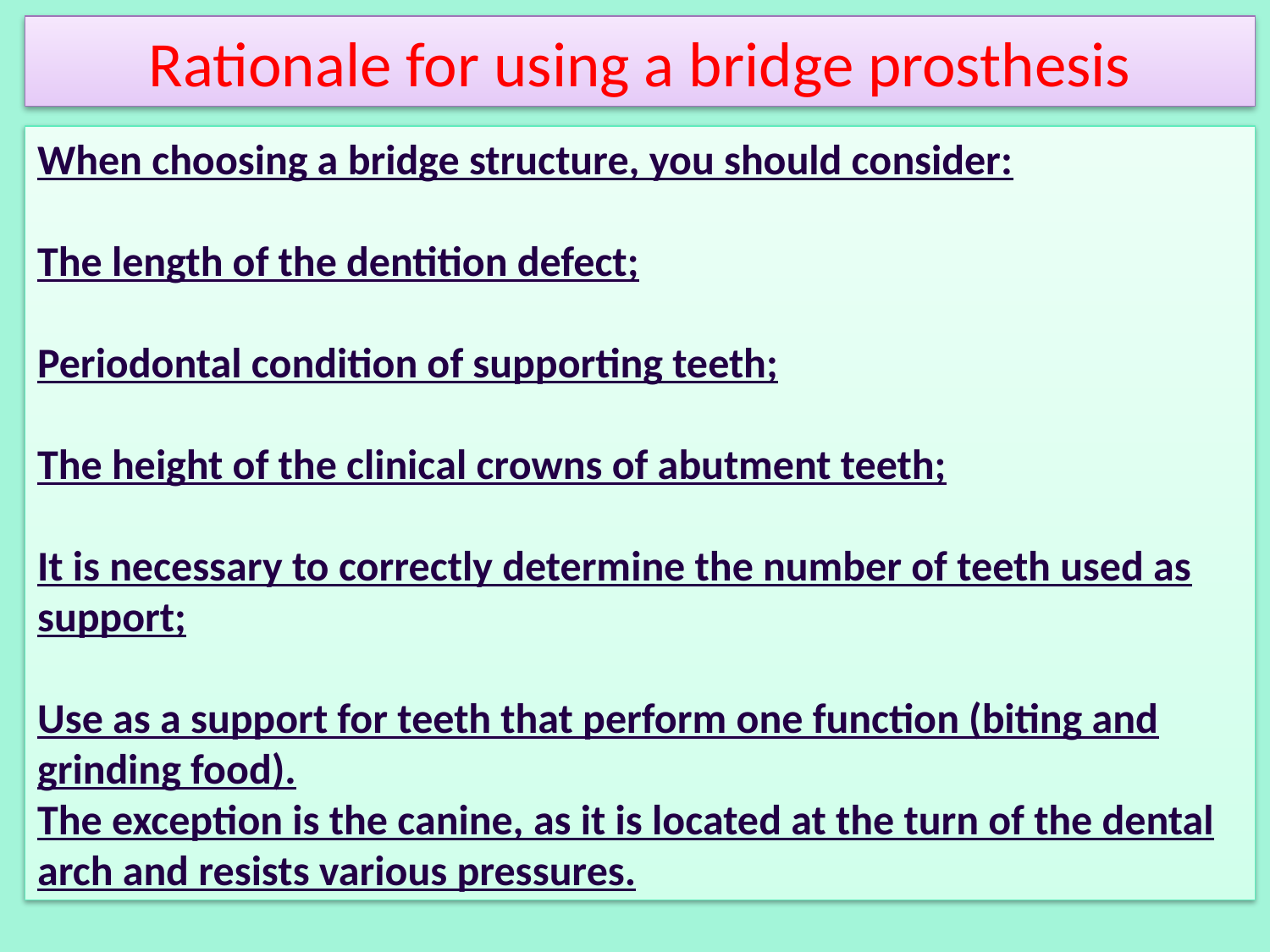

# Rationale for using a bridge prosthesis
When choosing a bridge structure, you should consider:

The length of the dentition defect;

Periodontal condition of supporting teeth;

The height of the clinical crowns of abutment teeth;

It is necessary to correctly determine the number of teeth used as support;

Use as a support for teeth that perform one function (biting and grinding food).
The exception is the canine, as it is located at the turn of the dental arch and resists various pressures.